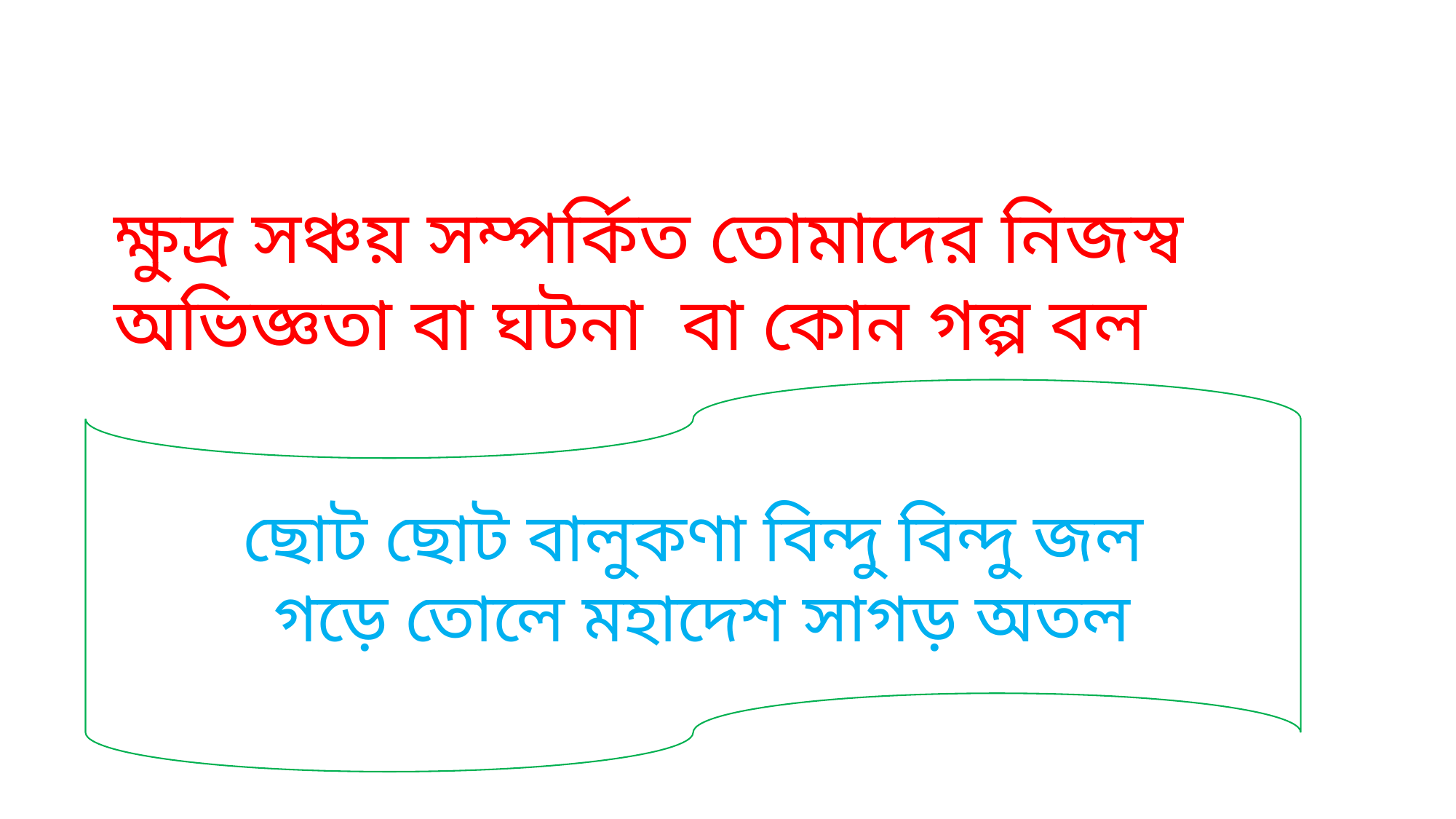

ক্ষুদ্র সঞ্চয় সম্পর্কিত তোমাদের নিজস্ব অভিজ্ঞতা বা ঘটনা  বা কোন গল্প বল

ছোট ছোট বালুকণা বিন্দু বিন্দু জল
গড়ে তোলে মহাদেশ সাগড় অতল